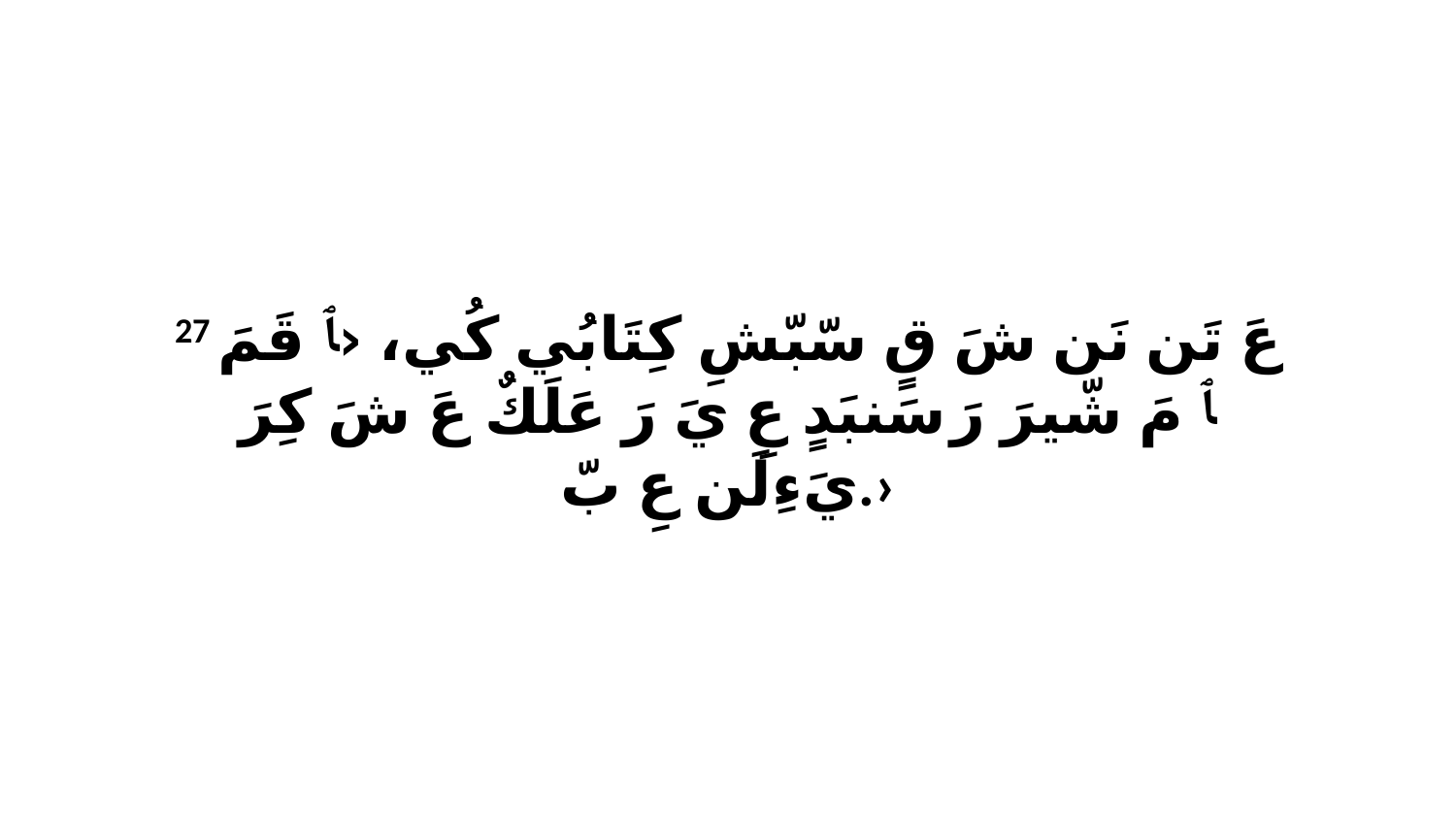

27 عَ تَن نَن شَ قٍ سّبّشِ كِتَابُي كُي، ‹ﭑ قَمَ ﭑ مَ شّيرَ رَ سَنبَدٍ عِ يَ رَ عَلَكٌ عَ شَ كِرَ يَءِلَن عِ بّ.›